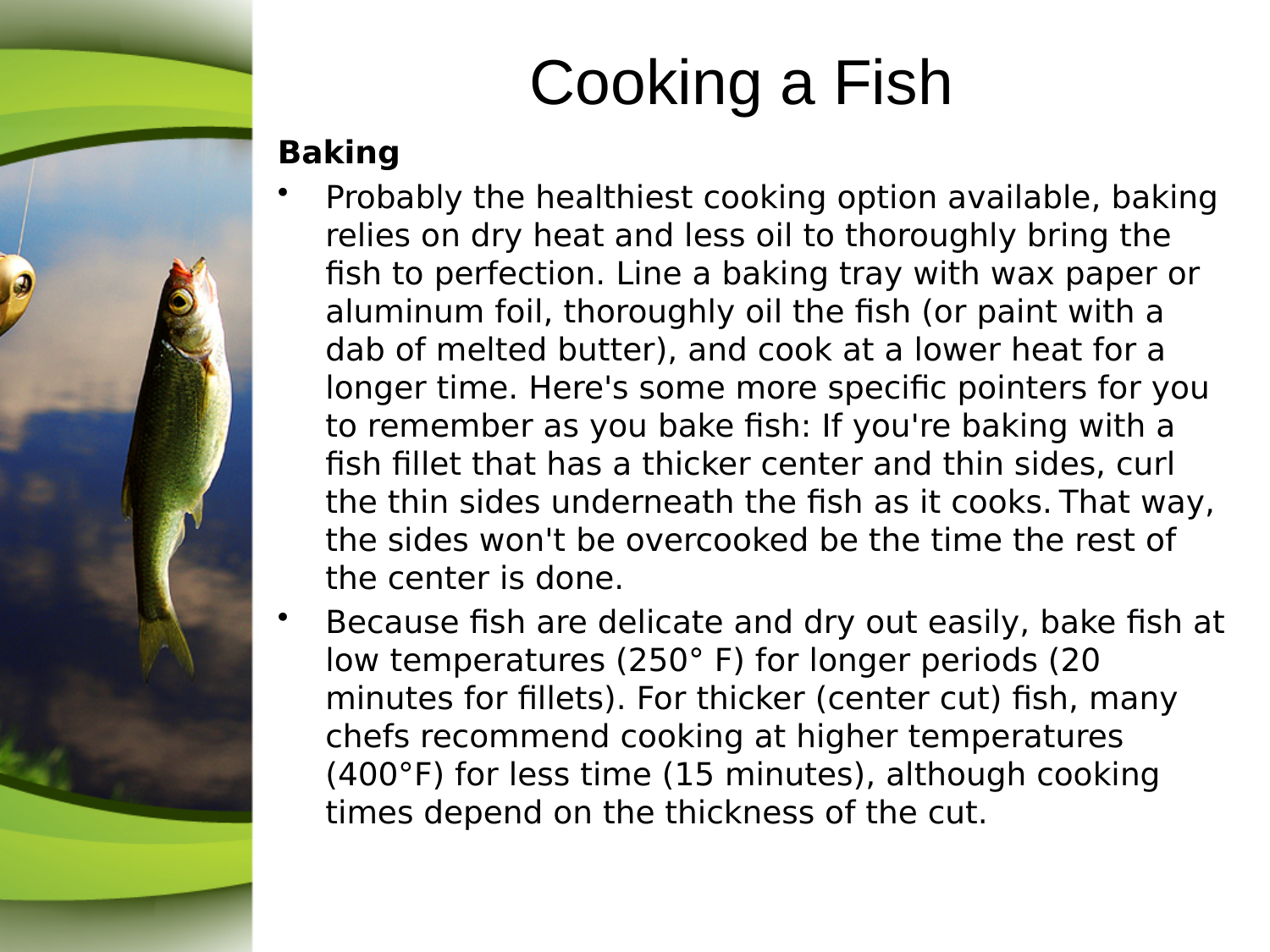

# Cooking a Fish
Baking
Probably the healthiest cooking option available, baking relies on dry heat and less oil to thoroughly bring the fish to perfection. Line a baking tray with wax paper or aluminum foil, thoroughly oil the fish (or paint with a dab of melted butter), and cook at a lower heat for a longer time. Here's some more specific pointers for you to remember as you bake fish: If you're baking with a fish fillet that has a thicker center and thin sides, curl the thin sides underneath the fish as it cooks. That way, the sides won't be overcooked be the time the rest of the center is done.
Because fish are delicate and dry out easily, bake fish at low temperatures (250° F) for longer periods (20 minutes for fillets). For thicker (center cut) fish, many chefs recommend cooking at higher temperatures (400°F) for less time (15 minutes), although cooking times depend on the thickness of the cut.